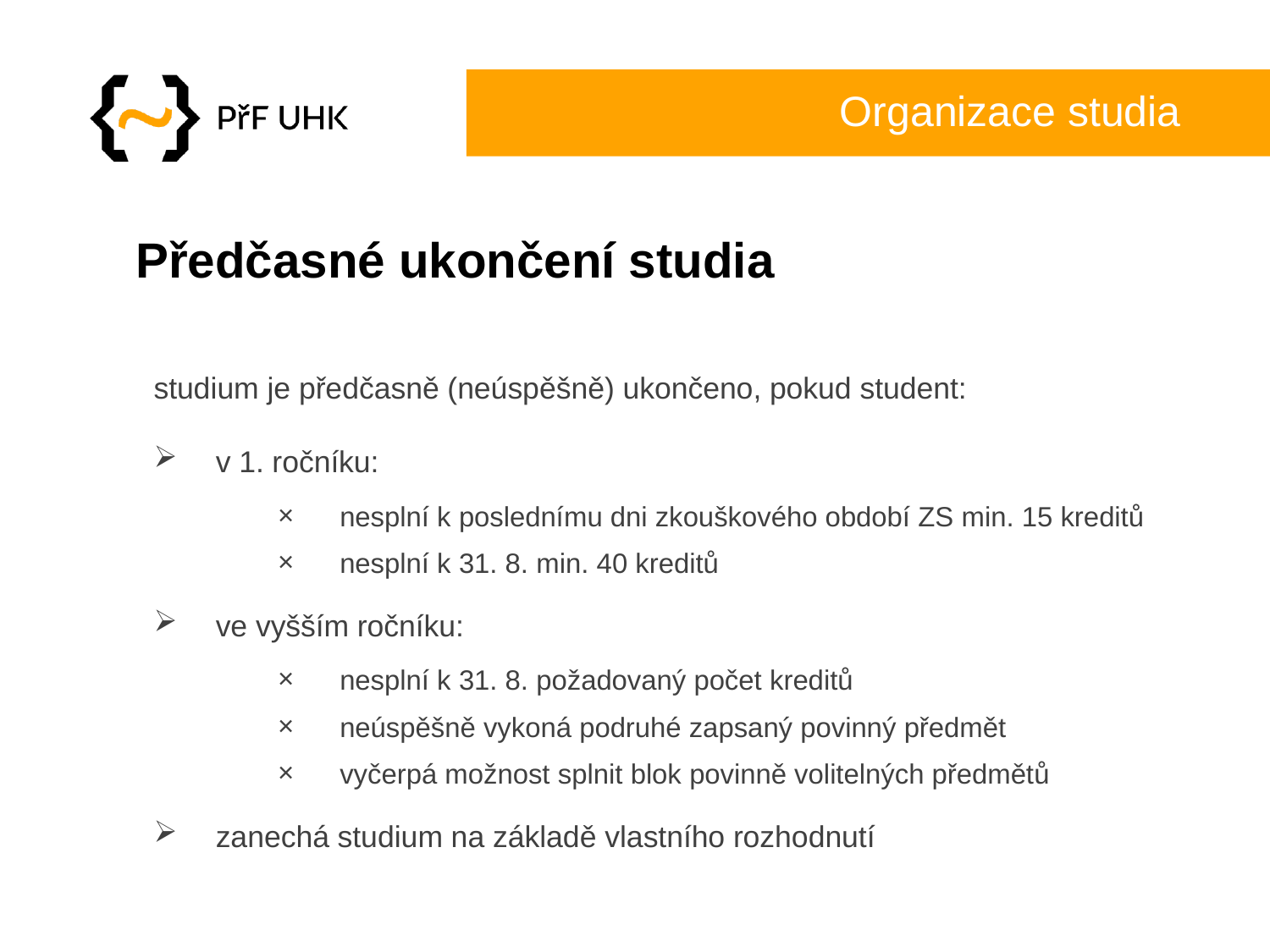

# Organizace studia
Předčasné ukončení studia
studium je předčasně (neúspěšně) ukončeno, pokud student:
v 1. ročníku:
nesplní k poslednímu dni zkouškového období ZS min. 15 kreditů
nesplní k 31. 8. min. 40 kreditů
ve vyšším ročníku:
nesplní k 31. 8. požadovaný počet kreditů
neúspěšně vykoná podruhé zapsaný povinný předmět
vyčerpá možnost splnit blok povinně volitelných předmětů
zanechá studium na základě vlastního rozhodnutí